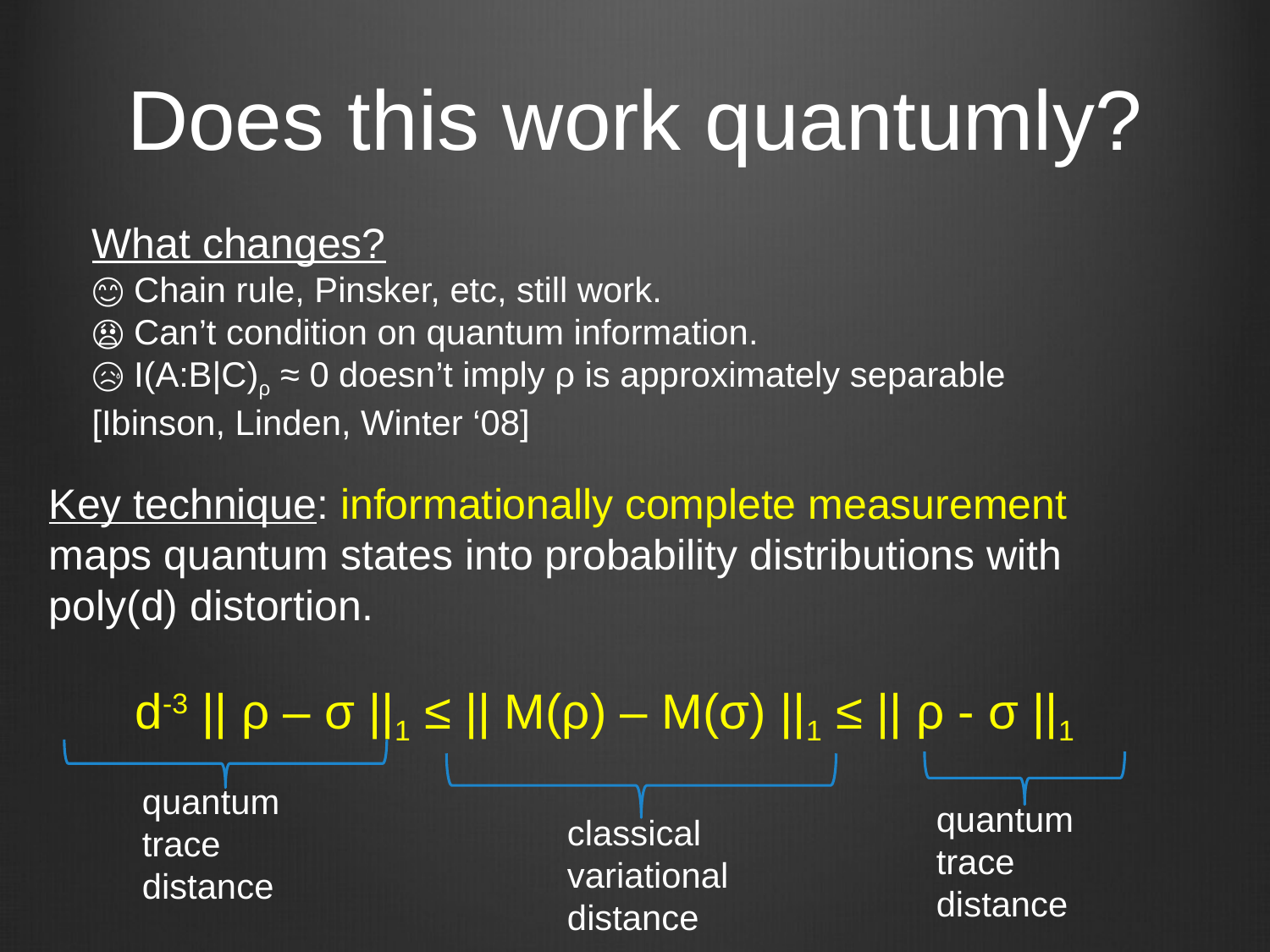

# Does this work quantumly?
What changes?
😊 Chain rule, Pinsker, etc, still work.
😧 Can’t condition on quantum information.
😥 I(A:B|C)ρ ≈ 0 doesn’t imply ρ is approximately separable
[Ibinson, Linden, Winter ‘08]
Key technique: informationally complete measurement
maps quantum states into probability distributions with poly(d) distortion.

d-3 || ρ – σ ||1 ≤ || M(ρ) – M(σ) ||1 ≤ || ρ - σ ||1

quantum
trace
distance
quantum
trace
distance
classical
variational
distance